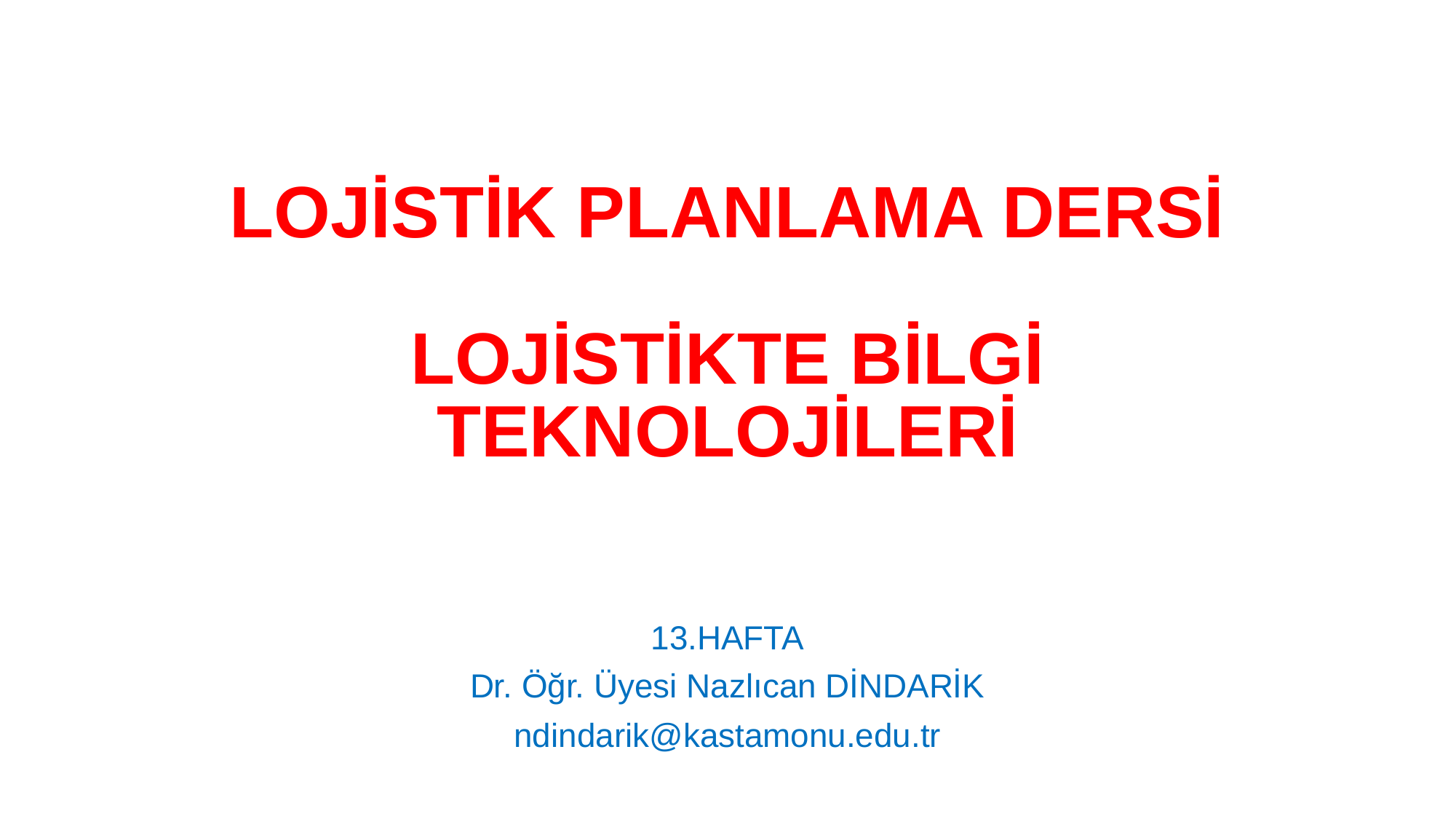

# LOJİSTİK PLANLAMA DERSİ LOJİSTİKTE BİLGİ TEKNOLOJİLERİ
13.HAFTA
Dr. Öğr. Üyesi Nazlıcan DİNDARİK
ndindarik@kastamonu.edu.tr